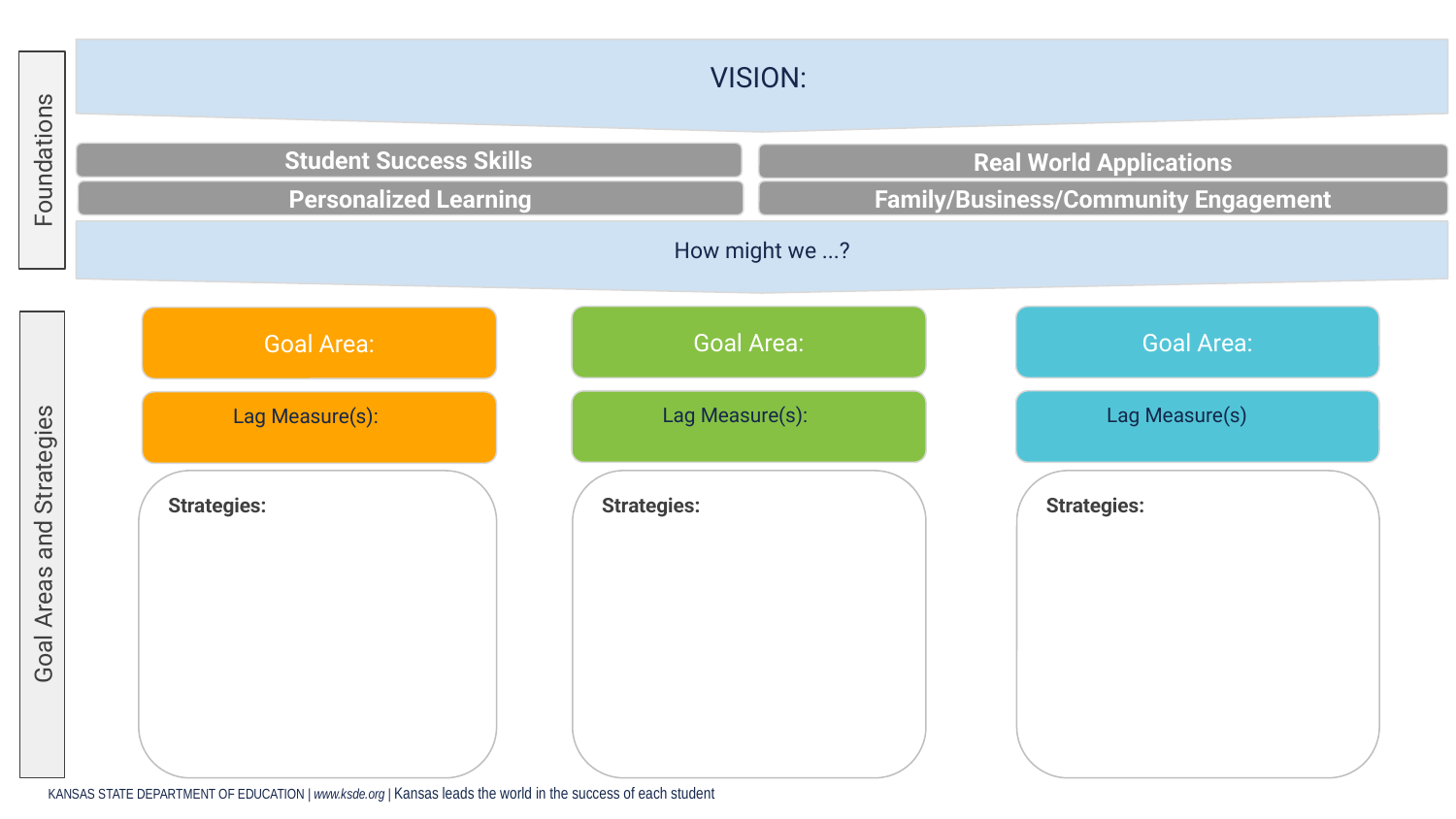

VISION:
Foundations
Student Success Skills
Real World Applications
Family/Business/Community Engagement
Personalized Learning
How might we ...?
Goal Area:
Goal Area:
Goal Area:
Lag Measure(s)

Lag Measure(s):

Lag Measure(s):

Strategies:

Strategies:

Strategies:

Goal Areas and Strategies